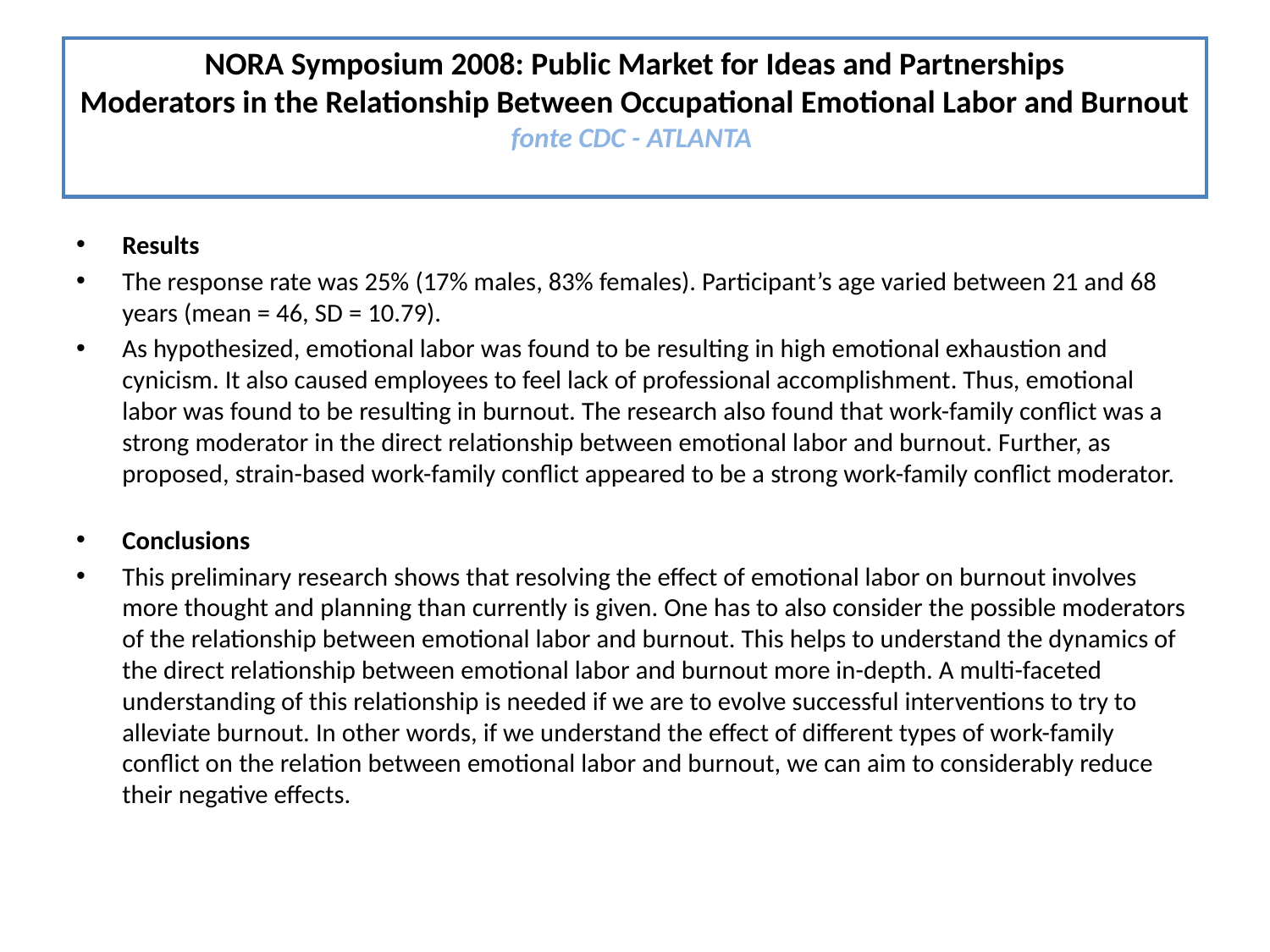

# NORA Symposium 2008: Public Market for Ideas and Partnerships Moderators in the Relationship Between Occupational Emotional Labor and Burnout fonte CDC - ATLANTA
Results
The response rate was 25% (17% males, 83% females). Participant’s age varied between 21 and 68 years (mean = 46, SD = 10.79).
As hypothesized, emotional labor was found to be resulting in high emotional exhaustion and cynicism. It also caused employees to feel lack of professional accomplishment. Thus, emotional labor was found to be resulting in burnout. The research also found that work-family conflict was a strong moderator in the direct relationship between emotional labor and burnout. Further, as proposed, strain-based work-family conflict appeared to be a strong work-family conflict moderator.
Conclusions
This preliminary research shows that resolving the effect of emotional labor on burnout involves more thought and planning than currently is given. One has to also consider the possible moderators of the relationship between emotional labor and burnout. This helps to understand the dynamics of the direct relationship between emotional labor and burnout more in-depth. A multi-faceted understanding of this relationship is needed if we are to evolve successful interventions to try to alleviate burnout. In other words, if we understand the effect of different types of work-family conflict on the relation between emotional labor and burnout, we can aim to considerably reduce their negative effects.